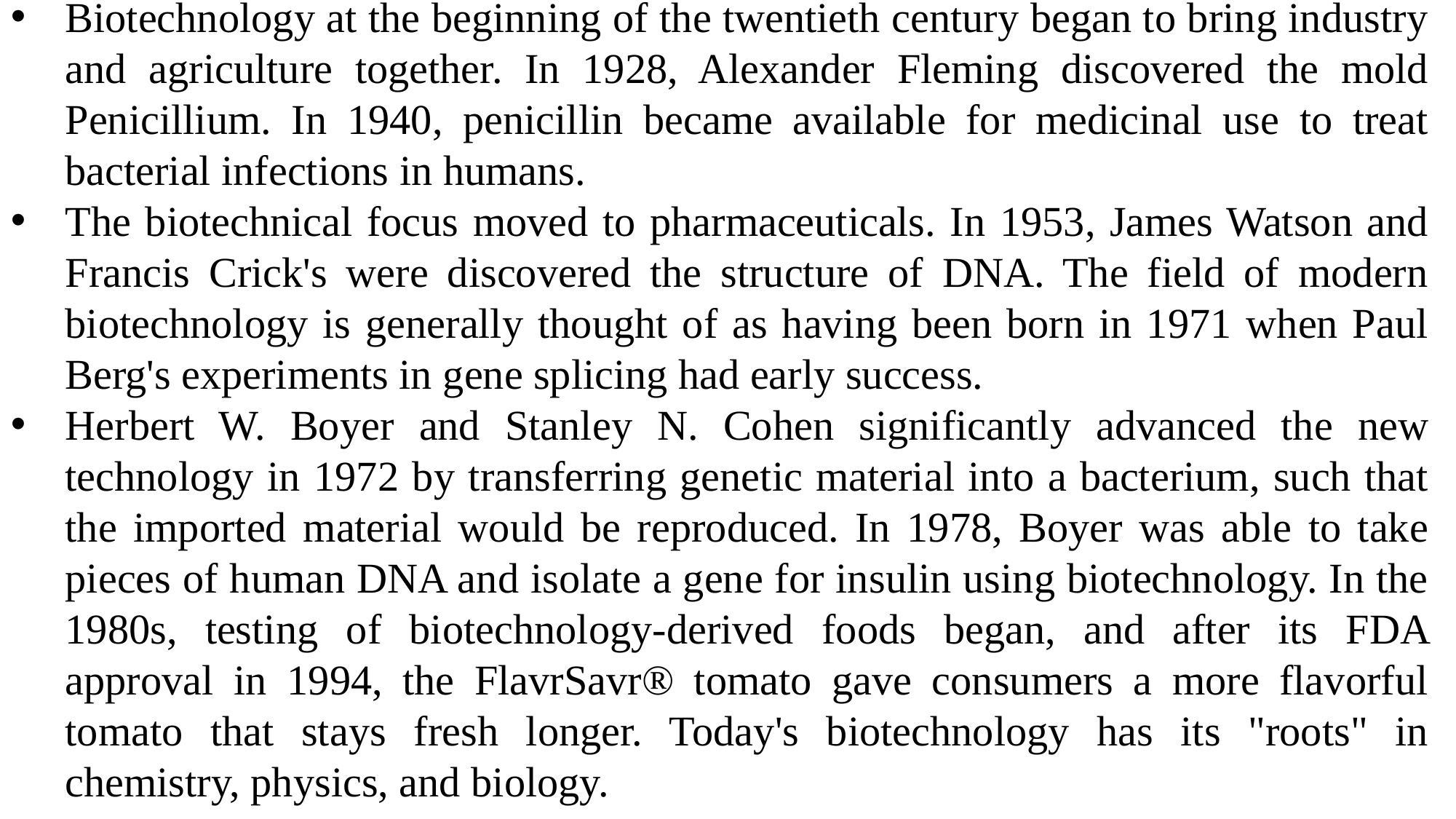

Biotechnology at the beginning of the twentieth century began to bring industry and agriculture together. In 1928, Alexander Fleming discovered the mold Penicillium. In 1940, penicillin became available for medicinal use to treat bacterial infections in humans.
The biotechnical focus moved to pharmaceuticals. In 1953, James Watson and Francis Crick's were discovered the structure of DNA. The field of modern biotechnology is generally thought of as having been born in 1971 when Paul Berg's experiments in gene splicing had early success.
Herbert W. Boyer and Stanley N. Cohen significantly advanced the new technology in 1972 by transferring genetic material into a bacterium, such that the imported material would be reproduced. In 1978, Boyer was able to take pieces of human DNA and isolate a gene for insulin using biotechnology. In the 1980s, testing of biotechnology-derived foods began, and after its FDA approval in 1994, the FlavrSavr® tomato gave consumers a more flavorful tomato that stays fresh longer. Today's biotechnology has its "roots" in chemistry, physics, and biology.